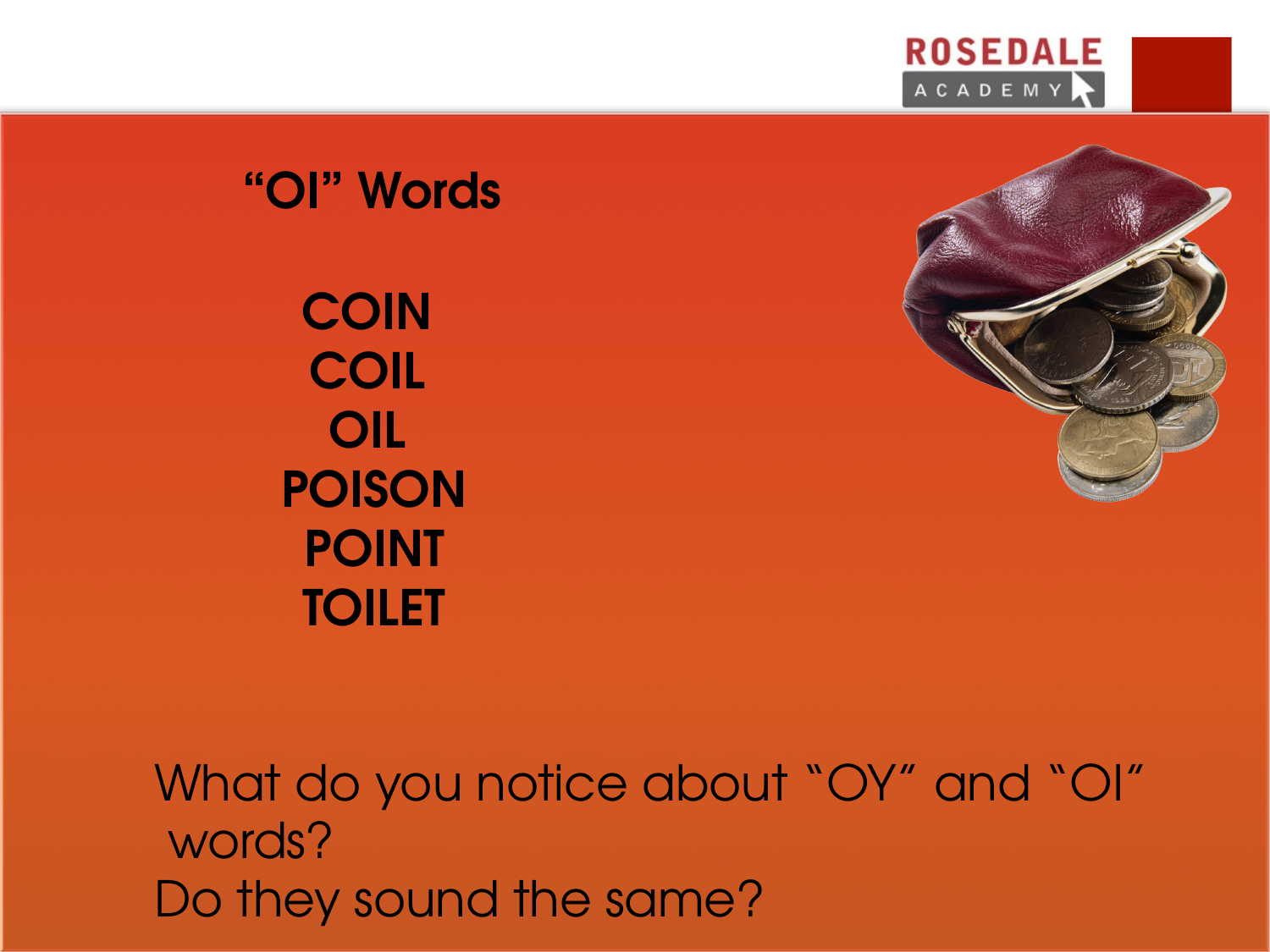

“OI” Words

COIN  COIL  OIL  POISON  POINT  TOILET

What do you notice about “OY” and “OI”  words?
Do they sound the same?